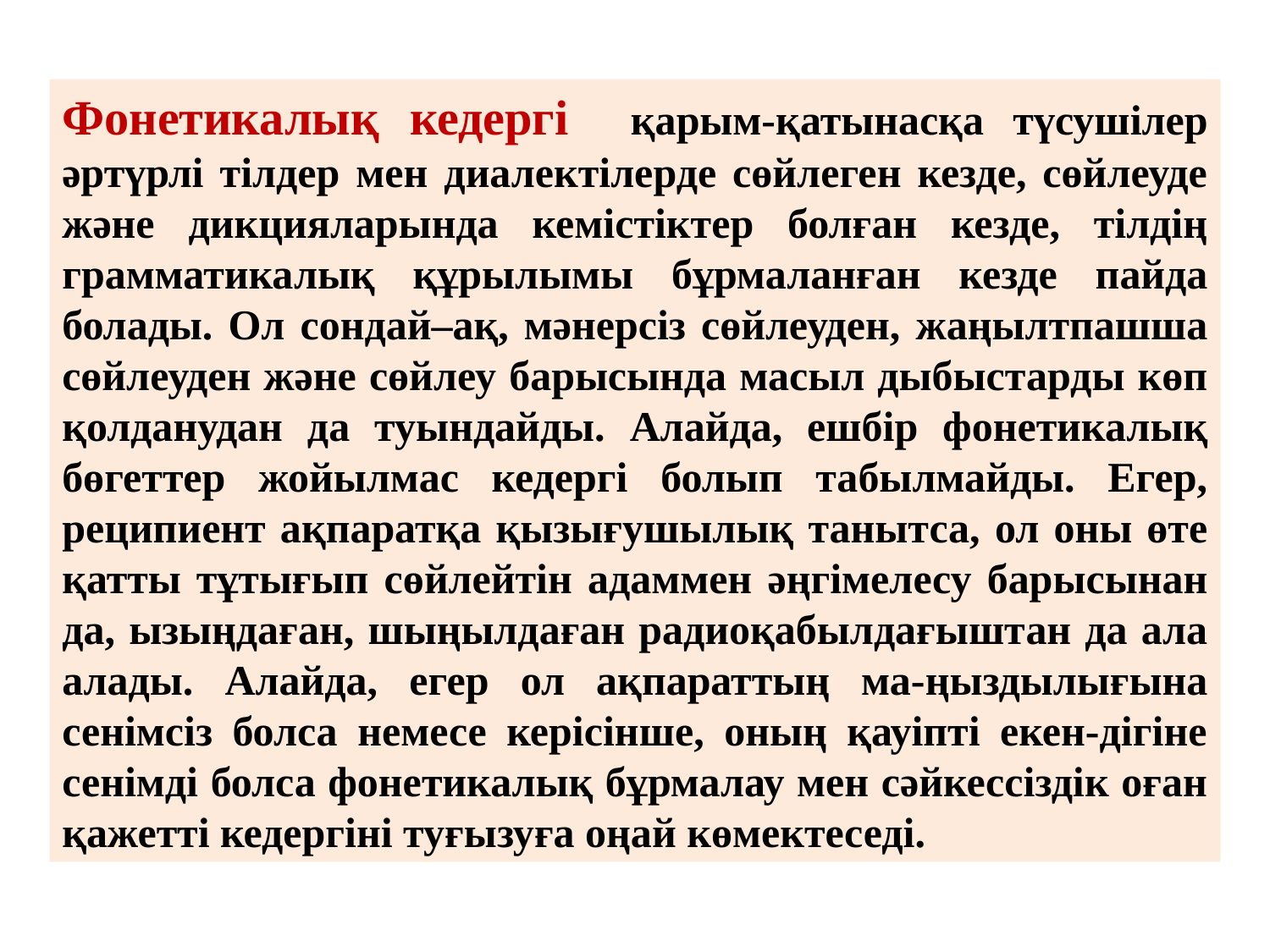

Фонетикалық кедергі  қарым-қатынасқа түсушілер әртүрлі тілдер мен диалектілерде сөйлеген кезде, сөйлеуде және дикцияларында кемістіктер болған кезде, тілдің грамматикалық құрылымы бұрмаланған кезде пайда болады. Ол сондай–ақ, мәнерсіз сөйлеуден, жаңылтпашша сөйлеуден және сөйлеу барысында масыл дыбыстарды көп қолданудан да туындайды. Алайда, ешбір фонетикалық бөгеттер жойылмас кедергі болып табылмайды. Егер, реципиент ақпаратқа қызығушылық танытса, ол оны өте қатты тұтығып сөйлейтін адаммен әңгімелесу барысынан да, ызыңдаған, шыңылдаған радиоқабылдағыштан да ала алады. Алайда, егер ол ақпараттың ма-ңыздылығына сенімсіз болса немесе керісінше, оның қауіпті екен-дігіне сенімді болса фонетикалық бұрмалау мен сәйкессіздік оған қажетті кедергіні туғызуға оңай көмектеседі.